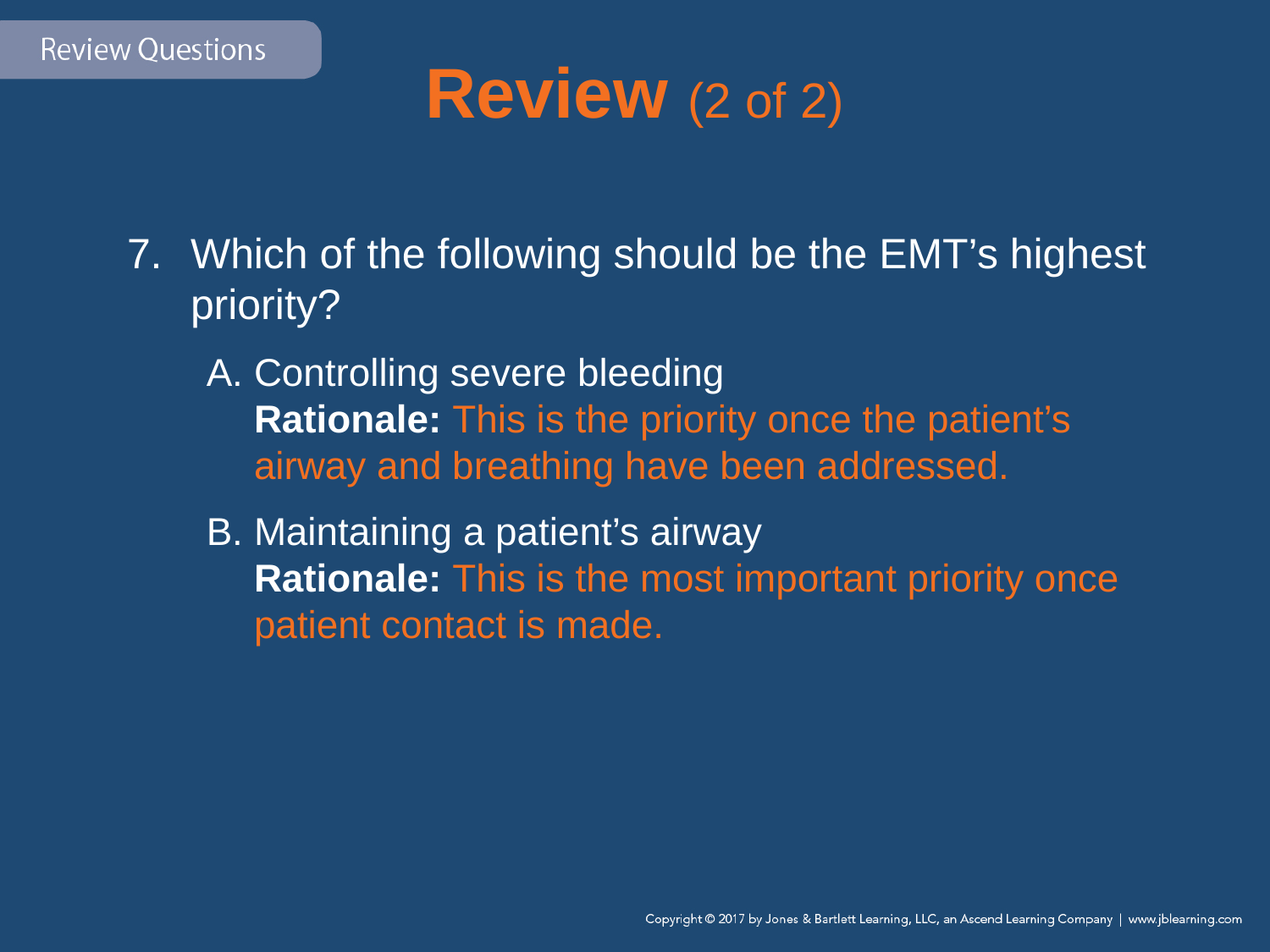

# Review (2 of 2)
Which of the following should be the EMT’s highest priority?
Controlling severe bleeding
	Rationale: This is the priority once the patient’s airway and breathing have been addressed.
Maintaining a patient’s airway
	Rationale: This is the most important priority once patient contact is made.